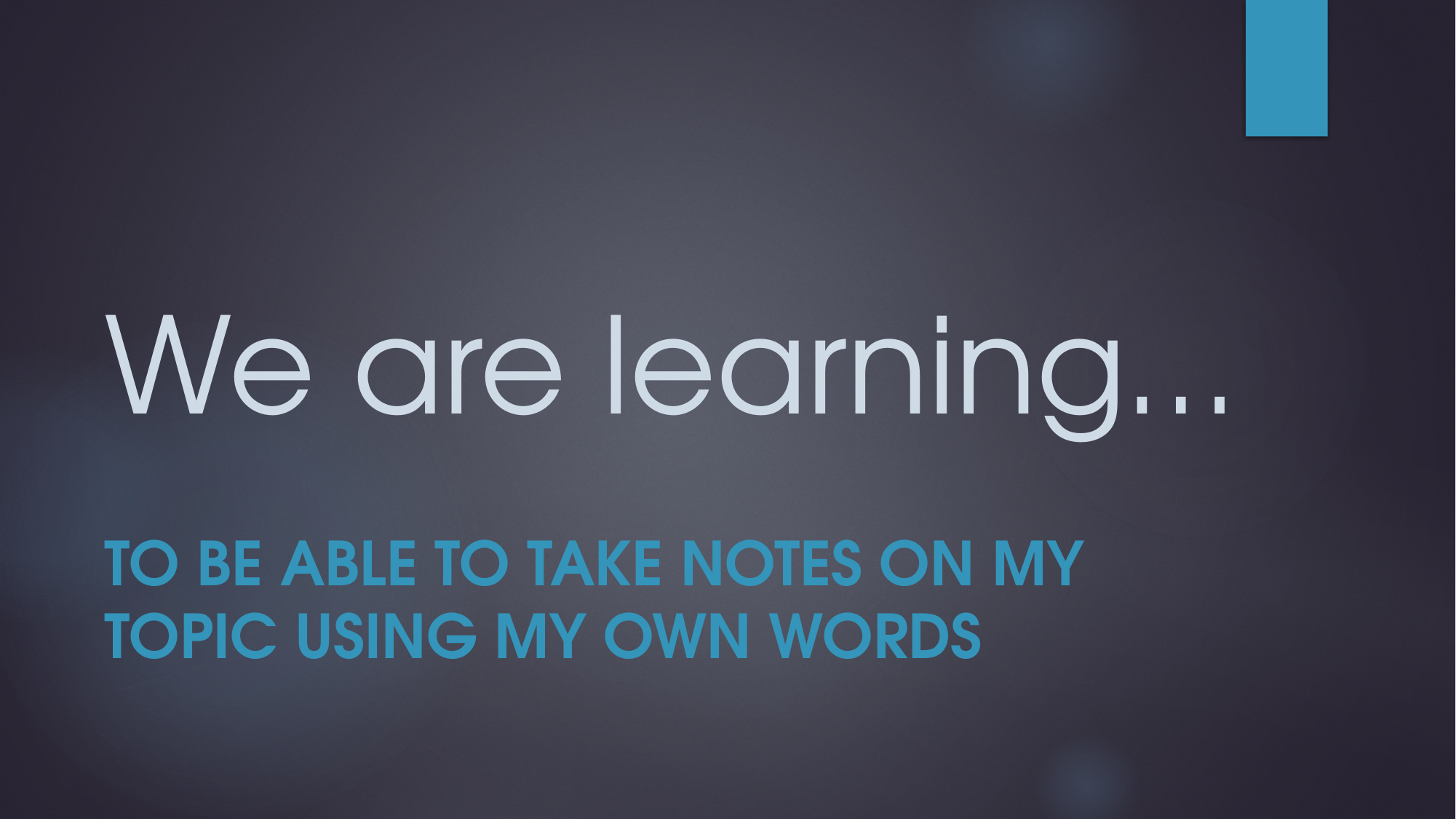

# We are learning…

To be able to take notes on my topic using my own words